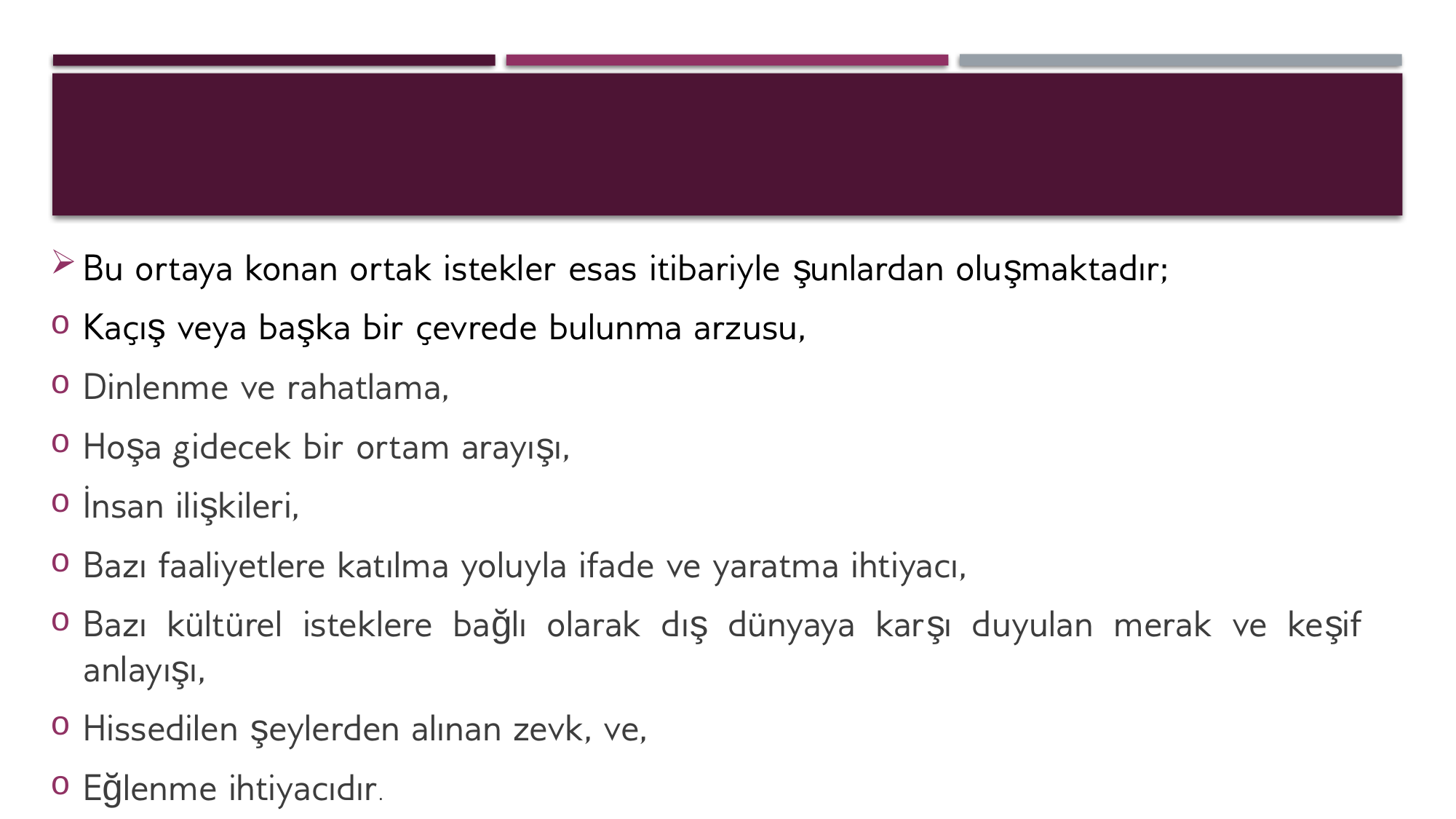

Bu ortaya konan ortak istekler esas itibariyle şunlardan oluşmaktadır;
Kaçış veya başka bir çevrede bulunma arzusu,
Dinlenme ve rahatlama,
Hoşa gidecek bir ortam arayışı,
İnsan ilişkileri,
Bazı faaliyetlere katılma yoluyla ifade ve yaratma ihtiyacı,
Bazı kültürel isteklere bağlı olarak dış dünyaya karşı duyulan merak ve keşif anlayışı,
Hissedilen şeylerden alınan zevk, ve,
Eğlenme ihtiyacıdır.